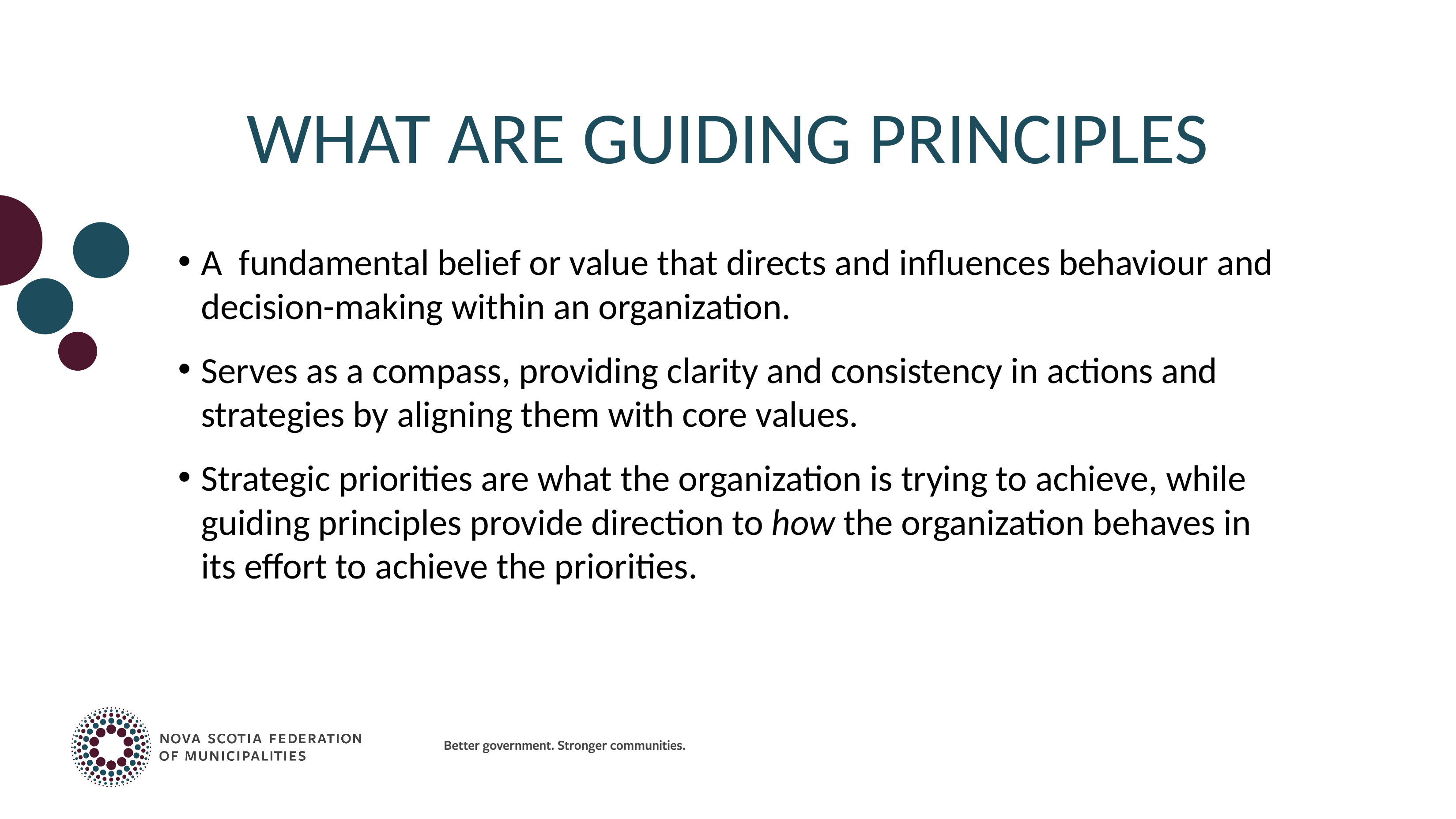

# What are guiding principles
A  fundamental belief or value that directs and influences behaviour and decision-making within an organization.
Serves as a compass, providing clarity and consistency in actions and strategies by aligning them with core values.
Strategic priorities are what the organization is trying to achieve, while guiding principles provide direction to how the organization behaves in its effort to achieve the priorities.